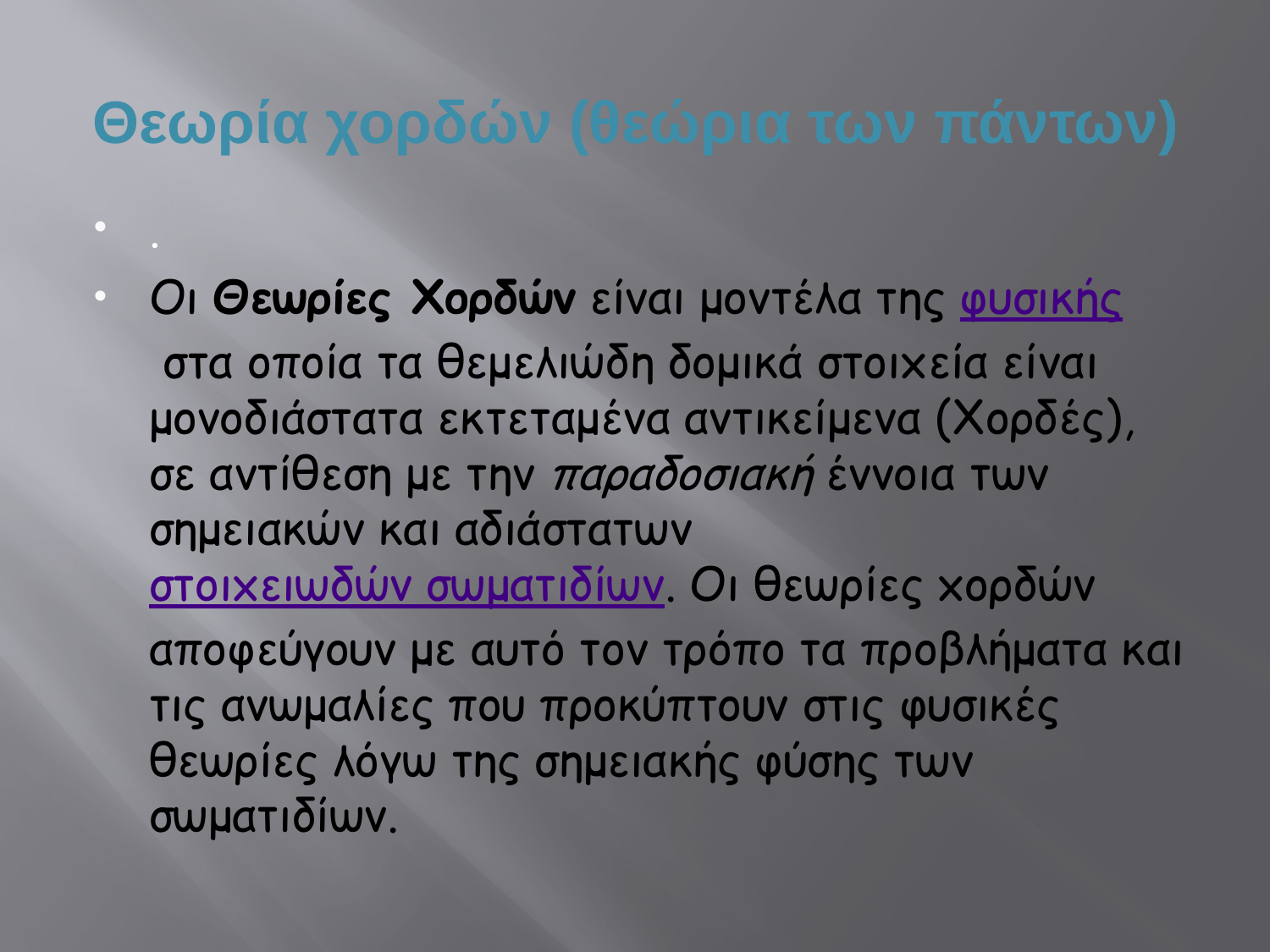

# Θεωρία χορδών (θεώρια των πάντων)
.
Οι Θεωρίες Χορδών είναι μοντέλα της φυσικής στα οποία τα θεμελιώδη δομικά στοιχεία είναι μονοδιάστατα εκτεταμένα αντικείμενα (Χορδές), σε αντίθεση με την παραδοσιακή έννοια των σημειακών και αδιάστατων στοιχειωδών σωματιδίων. Οι θεωρίες χορδών αποφεύγουν με αυτό τον τρόπο τα προβλήματα και τις ανωμαλίες που προκύπτουν στις φυσικές θεωρίες λόγω της σημειακής φύσης των σωματιδίων.